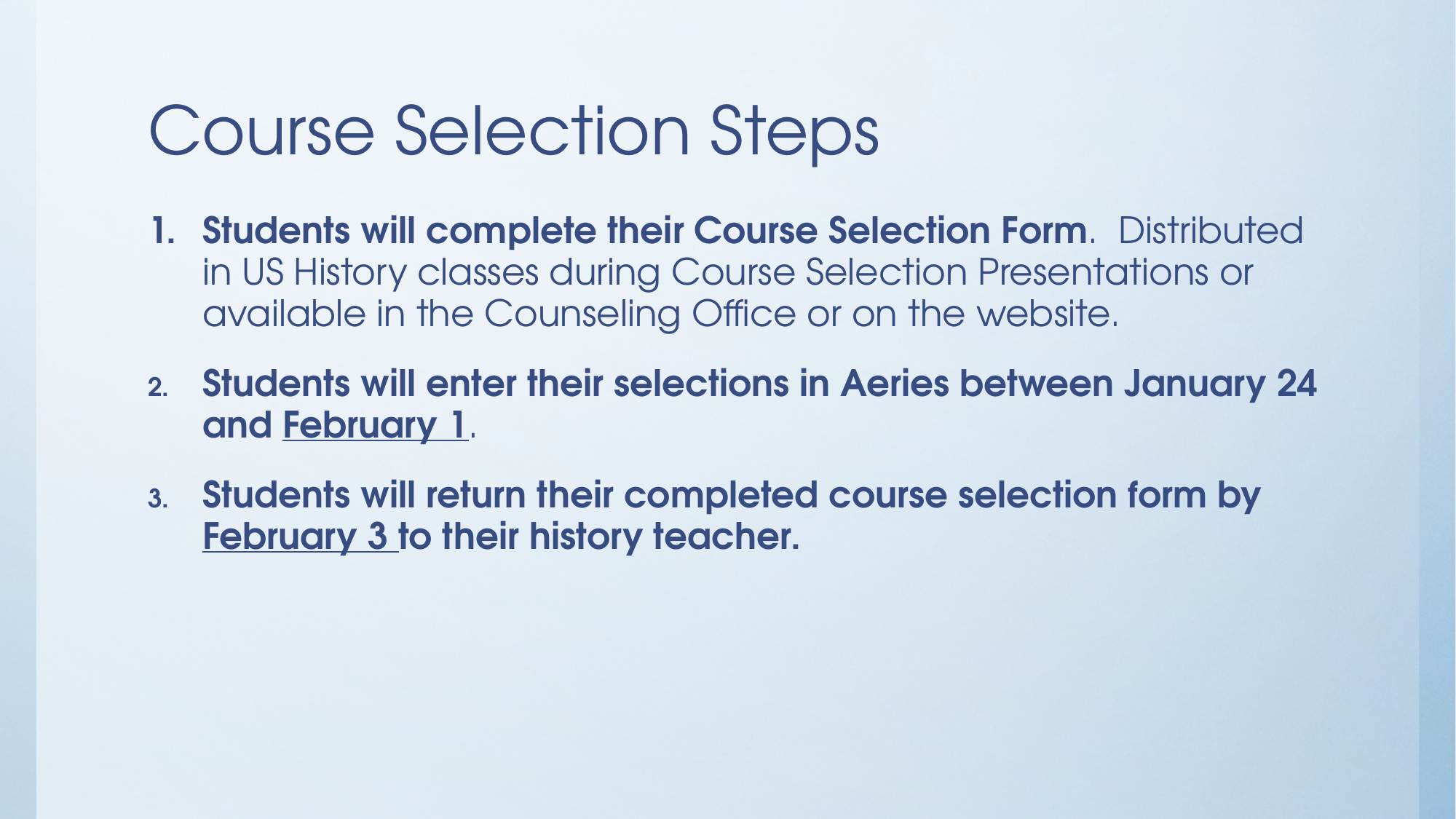

# Course Selection Steps
Students will complete their Course Selection Form.  Distributed in US History classes during Course Selection Presentations or available in the Counseling Office or on the website.
Students will enter their selections in Aeries between January 24 and February 1.
Students will return their completed course selection form by February 3 to their history teacher.